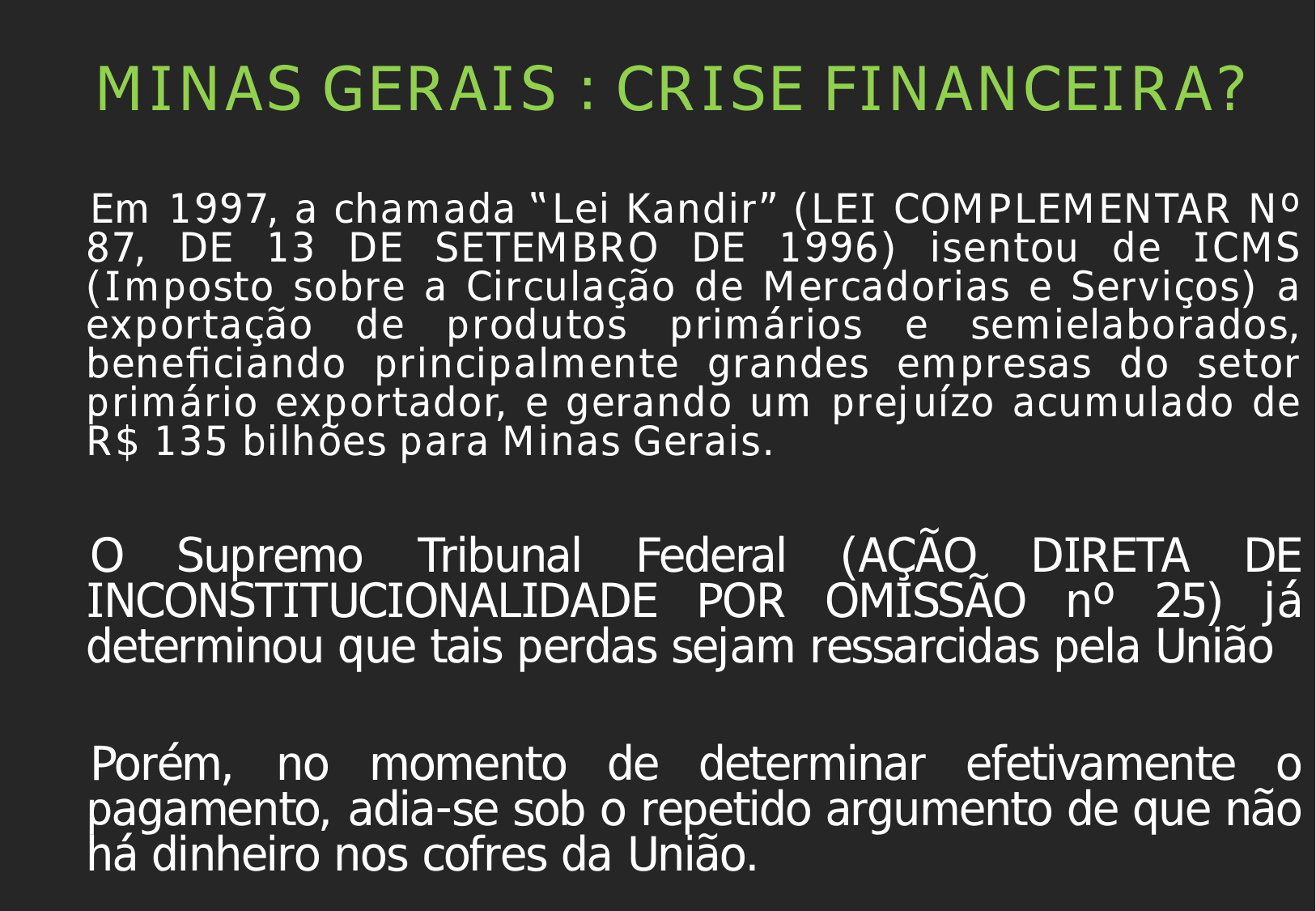

MINAS GERAIS : CRISE FINANCEIRA?

Em 1997, a chamada “Lei Kandir” (LEI COMPLEMENTAR Nº 87, DE 13 DE SETEMBRO DE 1996) isentou de ICMS (Imposto sobre a Circulação de Mercadorias e Serviços) a exportação de produtos primários e semielaborados, beneficiando principalmente grandes empresas do setor primário exportador, e gerando um prejuízo acumulado de R$ 135 bilhões para Minas Gerais.

O Supremo Tribunal Federal (AÇÃO DIRETA DE INCONSTITUCIONALIDADE POR OMISSÃO nº 25) já determinou que tais perdas sejam ressarcidas pela União

Porém, no momento de determinar efetivamente o pagamento, adia-se sob o repetido argumento de que não há dinheiro nos cofres da União.